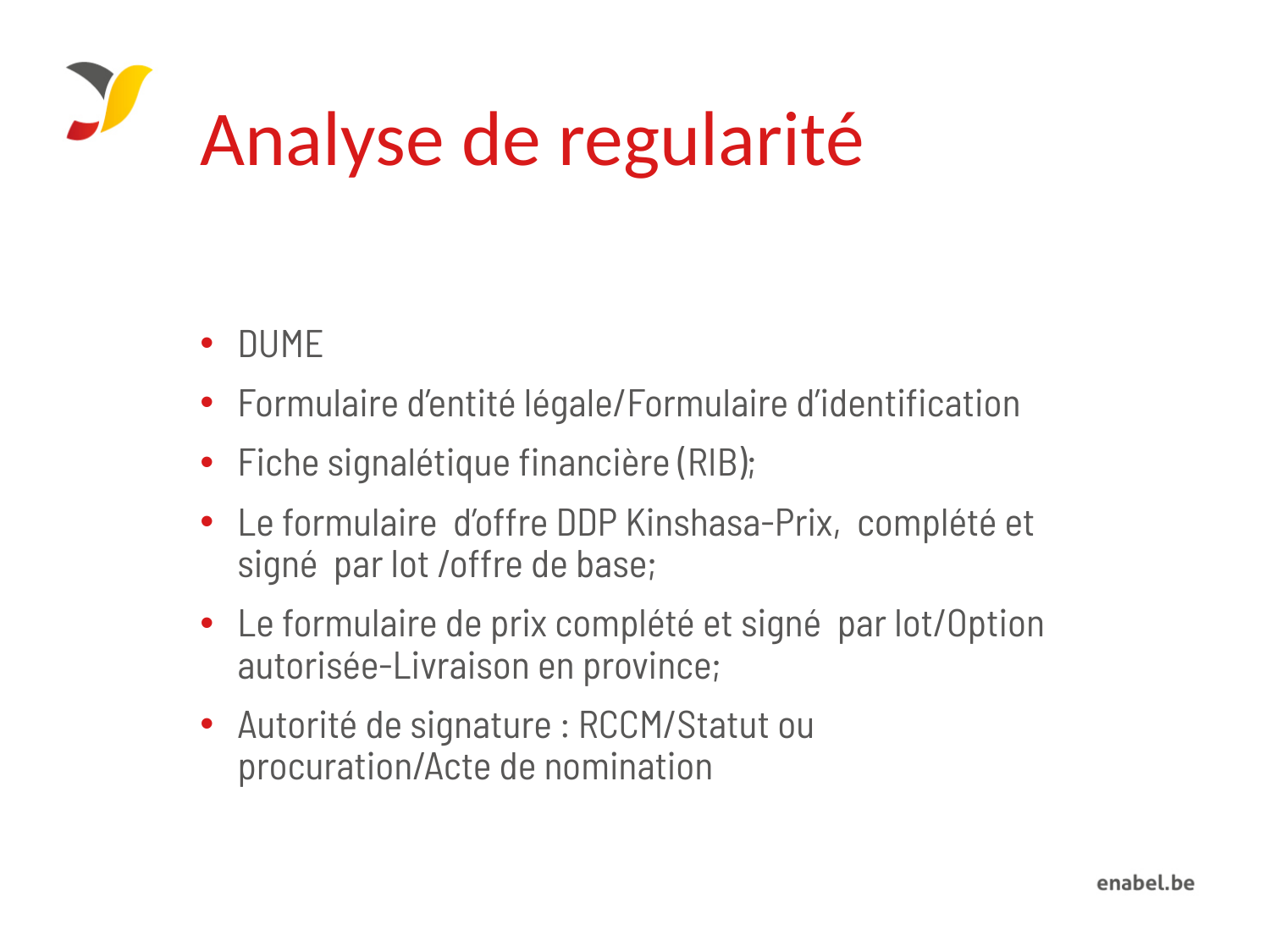

# Analyse de regularité

DUME
Formulaire d’entité légale/Formulaire d’identification
Fiche signalétique financière (RIB);
Le formulaire  d’offre DDP Kinshasa-Prix,  complété et signé  par lot /offre de base;
Le formulaire de prix complété et signé  par lot/Option autorisée-Livraison en province;
Autorité de signature : RCCM/Statut ou procuration/Acte de nomination